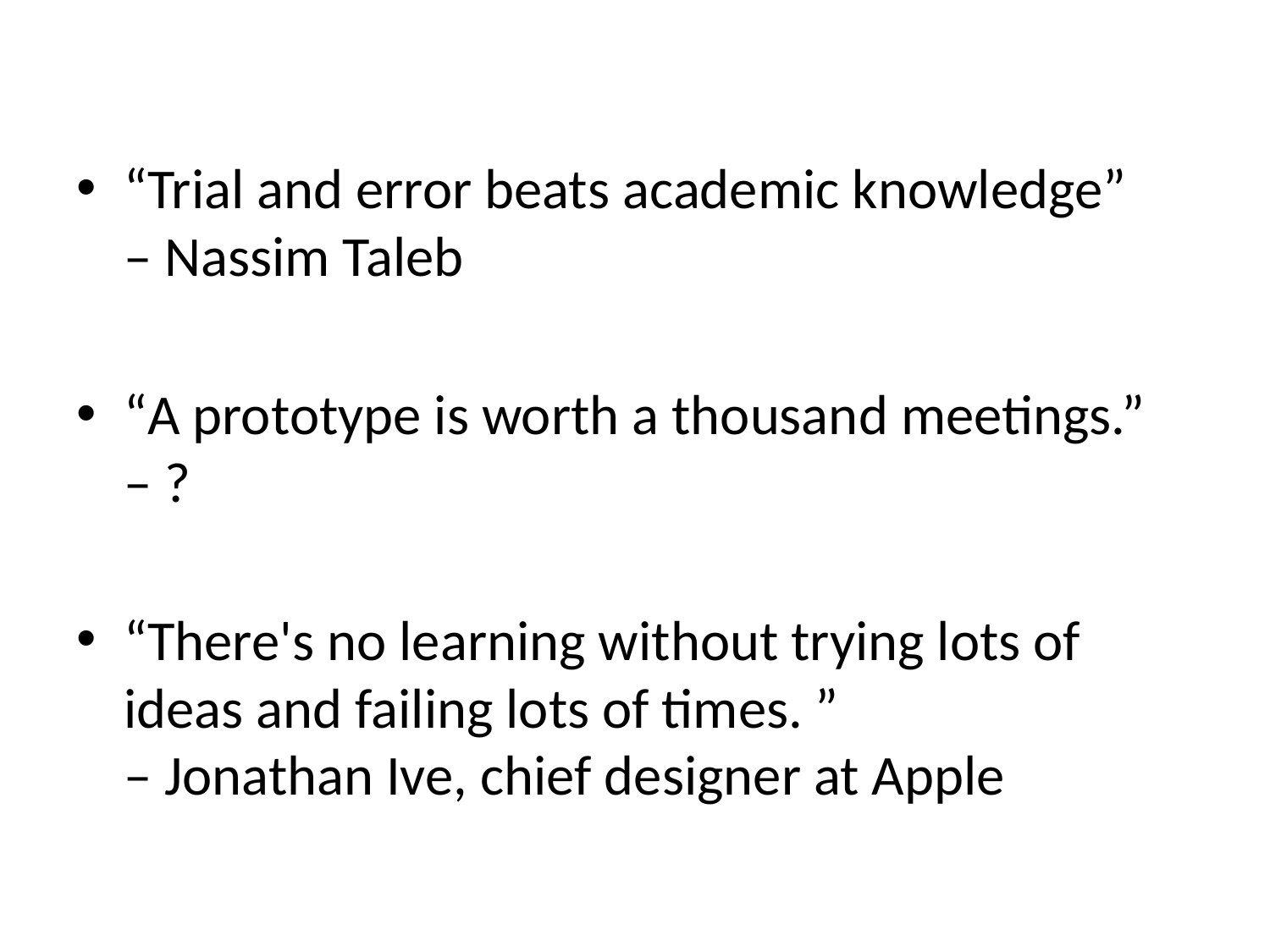

“Trial and error beats academic knowledge”
– Nassim Taleb

“A prototype is worth a thousand meetings.”
– ?

“There's no learning without trying lots of ideas and failing lots of times. ”
– Jonathan Ive, chief designer at Apple